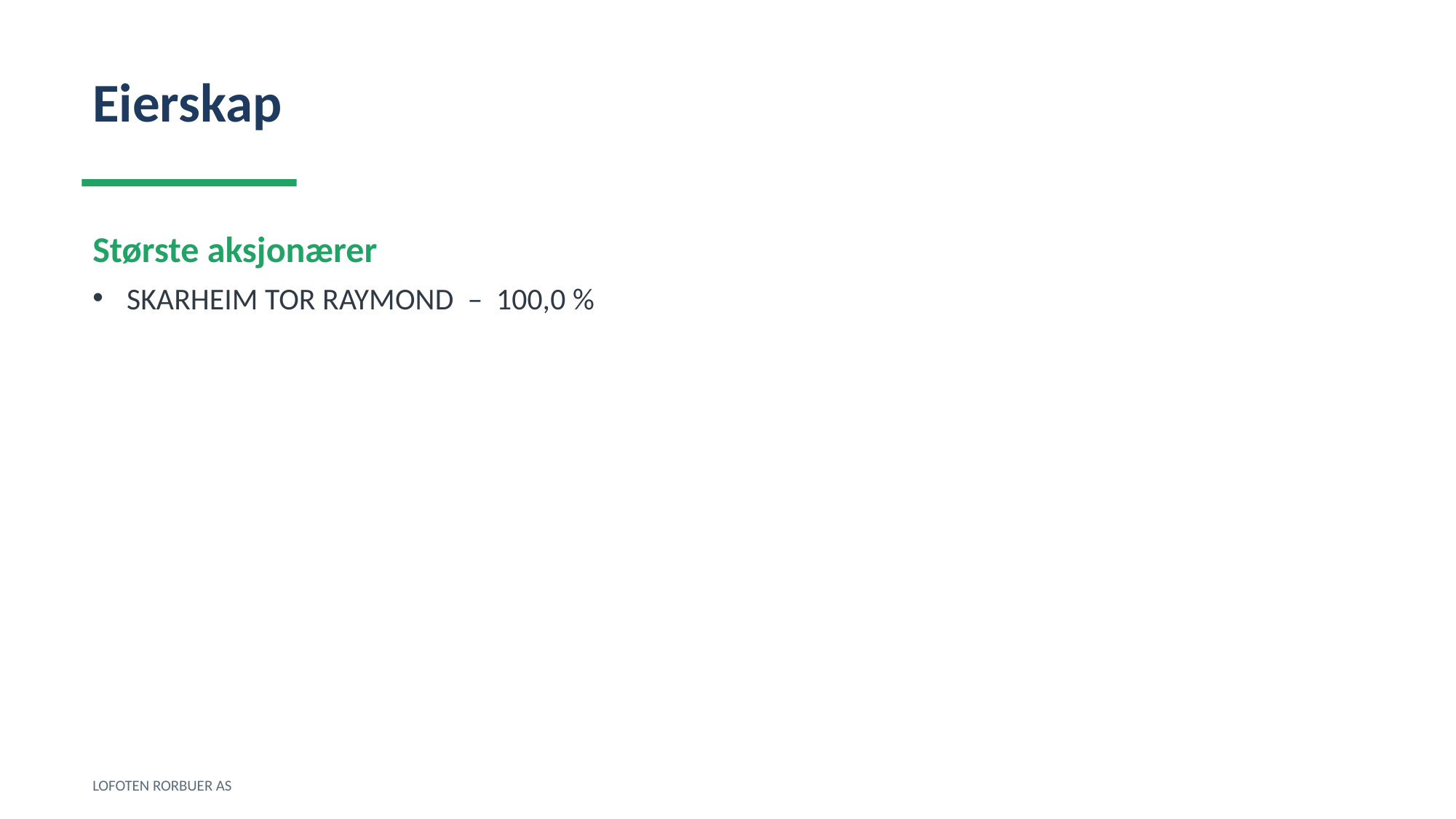

Eierskap

Største aksjonærer
SKARHEIM TOR RAYMOND  –  100,0 %
LOFOTEN RORBUER AS